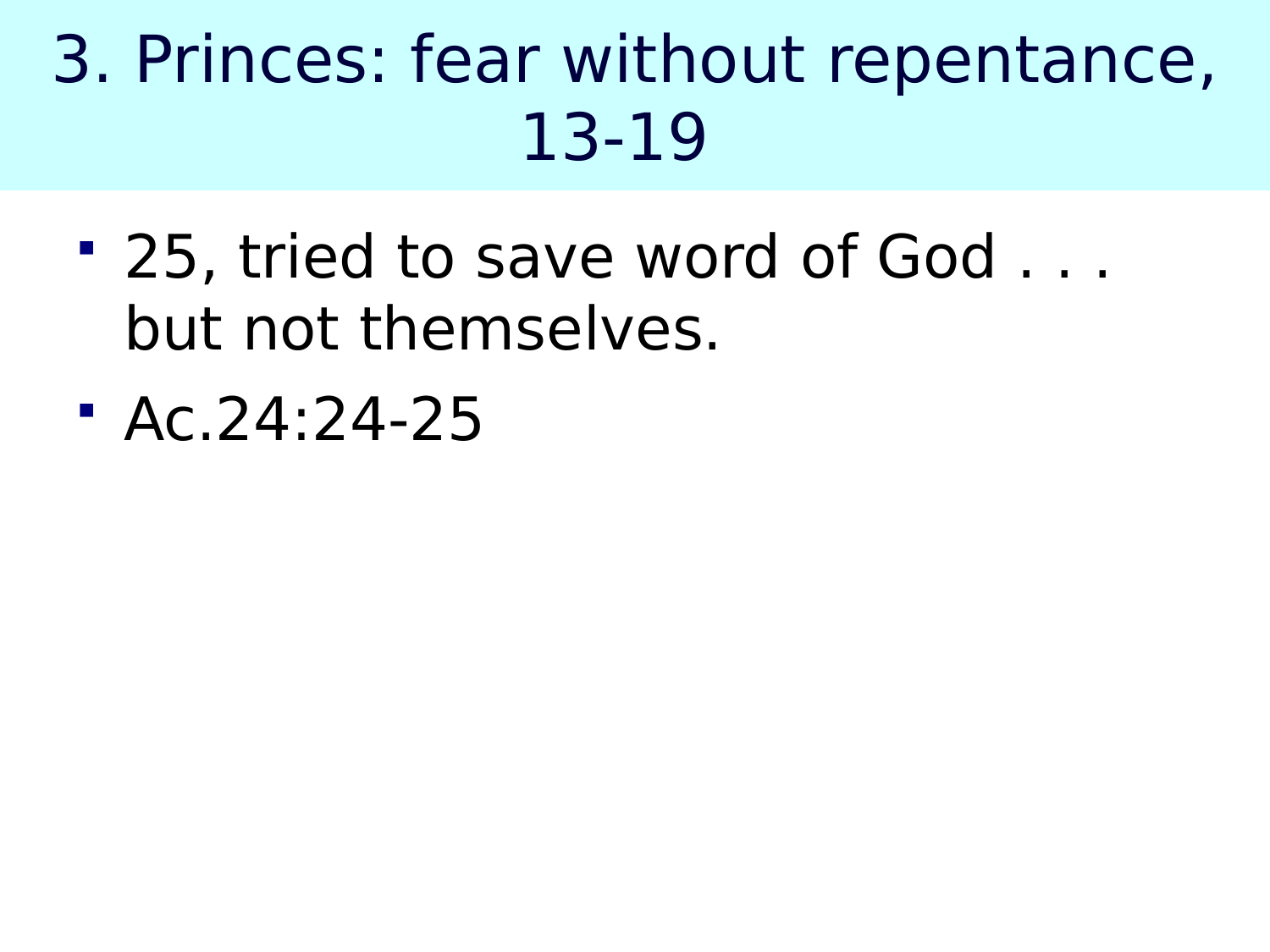

# 3. Princes: fear without repentance, 13-19
25, tried to save word of God . . . but not themselves.
Ac.24:24-25